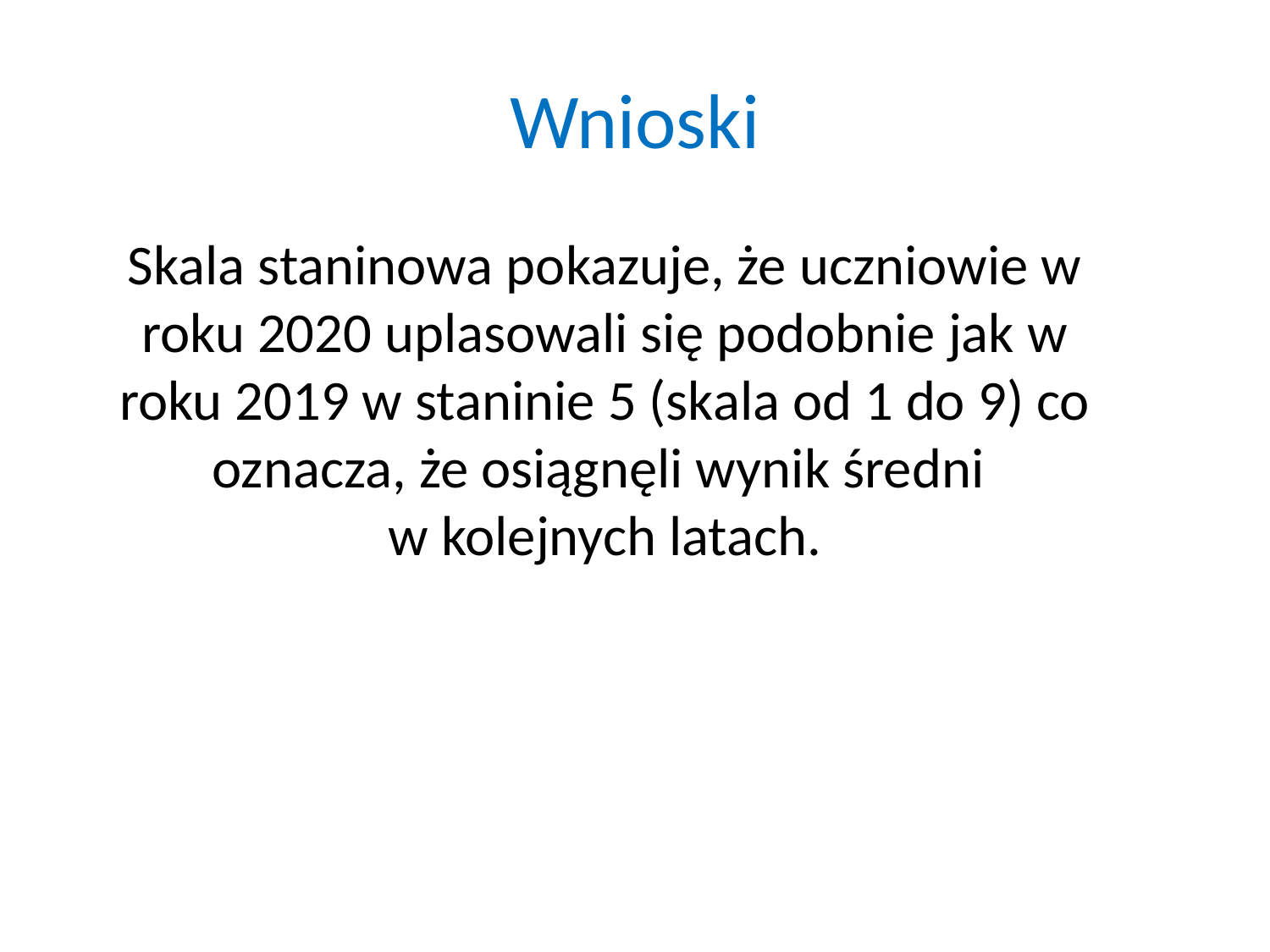

# Wnioski
Skala staninowa pokazuje, że uczniowie w roku 2020 uplasowali się podobnie jak w roku 2019 w staninie 5 (skala od 1 do 9) co oznacza, że osiągnęli wynik średni
w kolejnych latach.